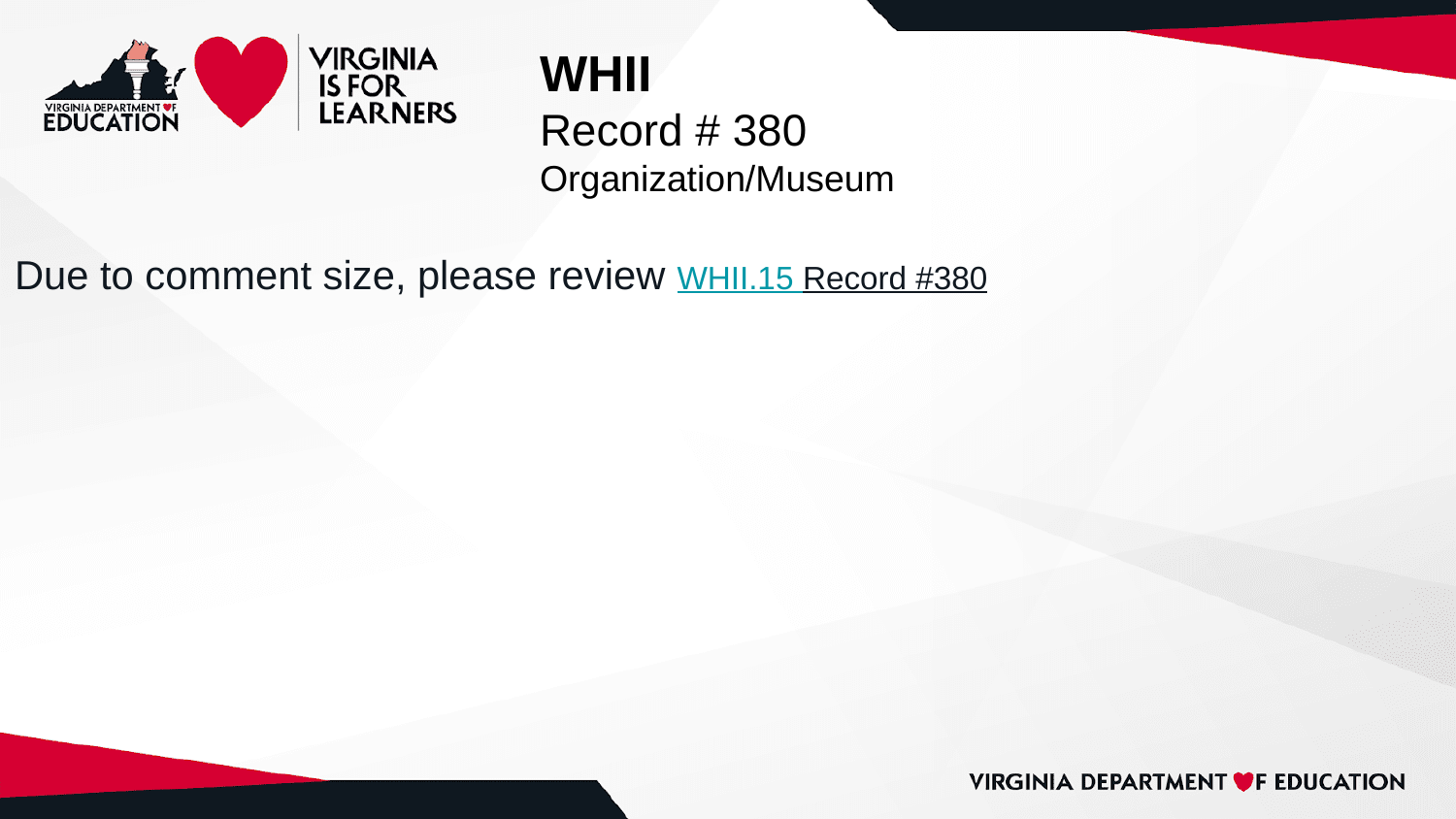

# WHII
Record # 380
Organization/Museum

Due to comment size, please review WHII.15 Record #380